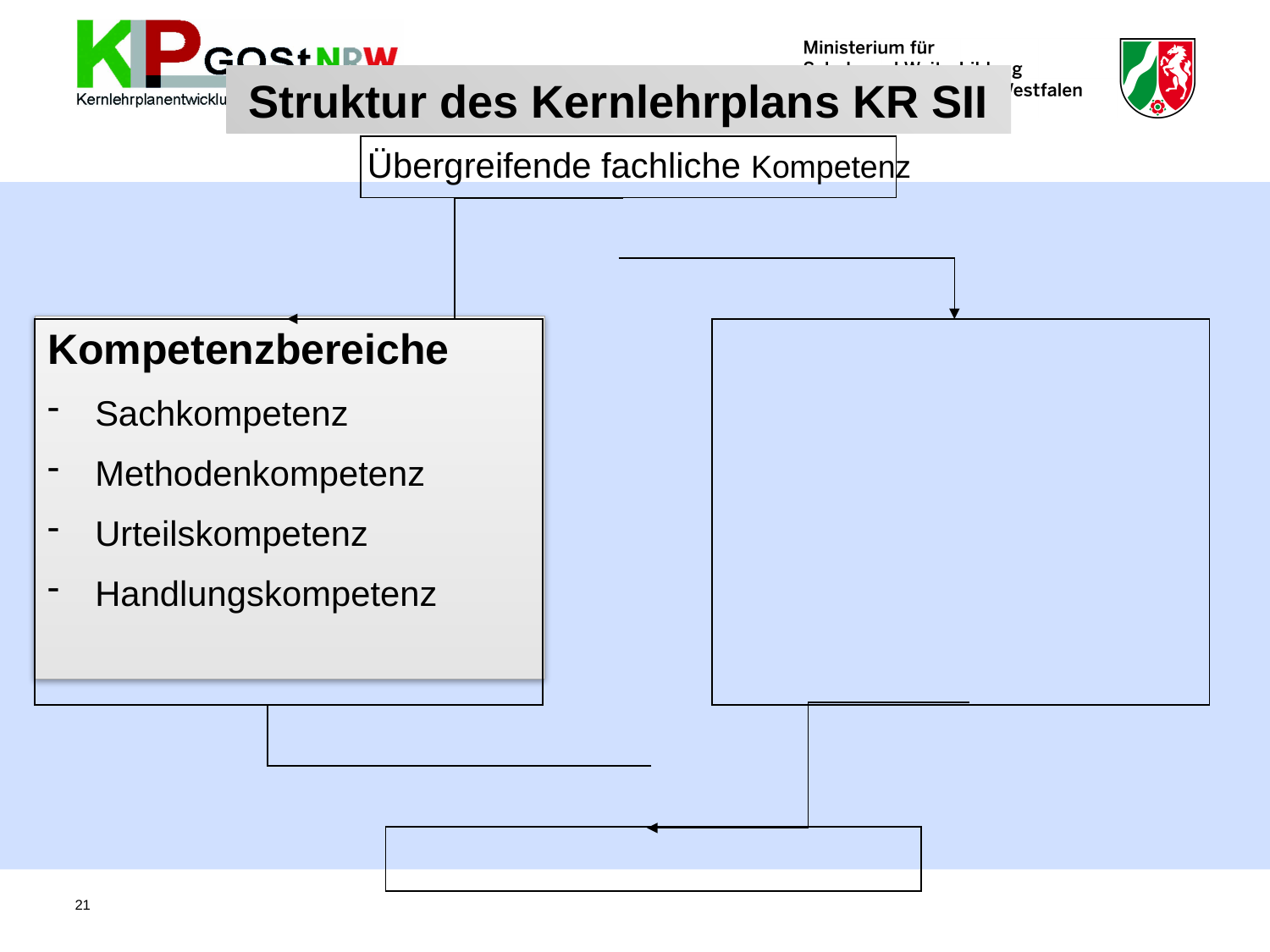

Struktur des Kernlehrplans KR SII

Übergreifende fachliche Kompetenz
Kompetenzbereiche
Sachkompetenz
Methodenkompetenz
Urteilskompetenz
Handlungskompetenz

21